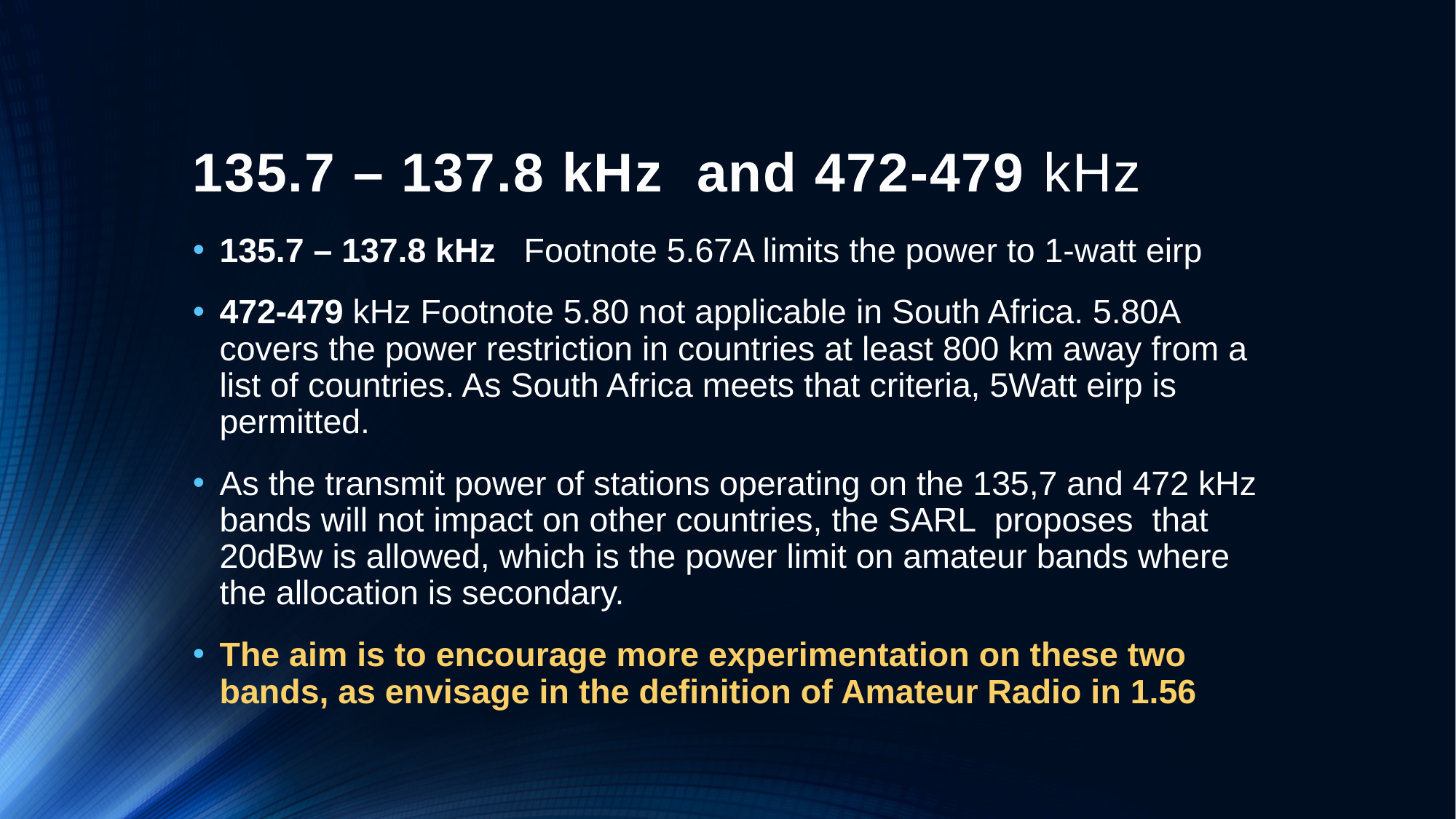

# 135.7 – 137.8 kHz  and 472-479 kHz
135.7 – 137.8 kHz   Footnote 5.67A limits the power to 1-watt eirp
472-479 kHz Footnote 5.80 not applicable in South Africa. 5.80A covers the power restriction in countries at least 800 km away from a list of countries. As South Africa meets that criteria, 5Watt eirp is permitted.
As the transmit power of stations operating on the 135,7 and 472 kHz bands will not impact on other countries, the SARL  proposes  that 20dBw is allowed, which is the power limit on amateur bands where the allocation is secondary.
The aim is to encourage more experimentation on these two bands, as envisage in the definition of Amateur Radio in 1.56